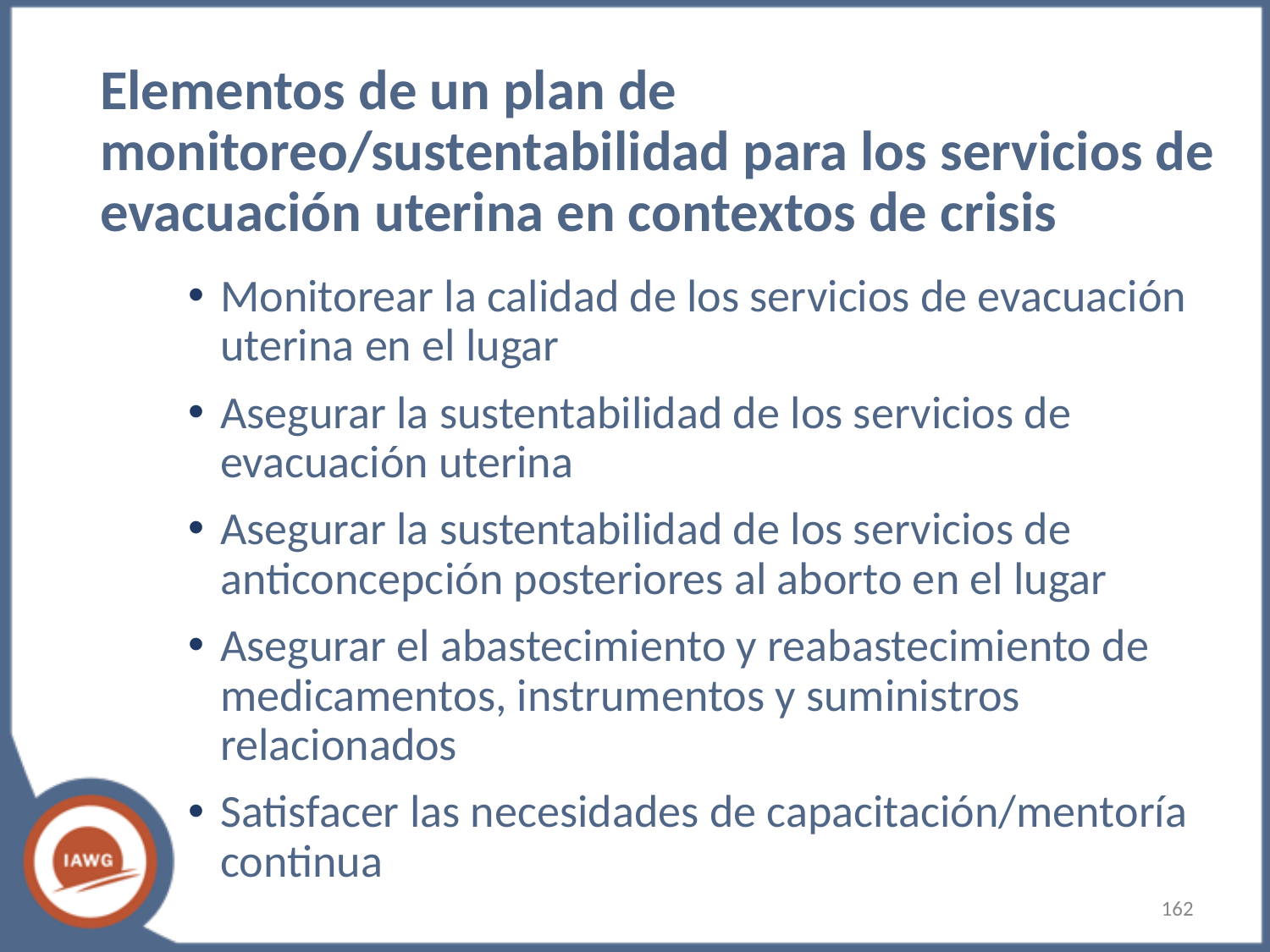

# Elementos de un plan de monitoreo/sustentabilidad para los servicios de evacuación uterina en contextos de crisis
Monitorear la calidad de los servicios de evacuación uterina en el lugar
Asegurar la sustentabilidad de los servicios de evacuación uterina
Asegurar la sustentabilidad de los servicios de anticoncepción posteriores al aborto en el lugar
Asegurar el abastecimiento y reabastecimiento de medicamentos, instrumentos y suministros relacionados
Satisfacer las necesidades de capacitación/mentoría continua
162